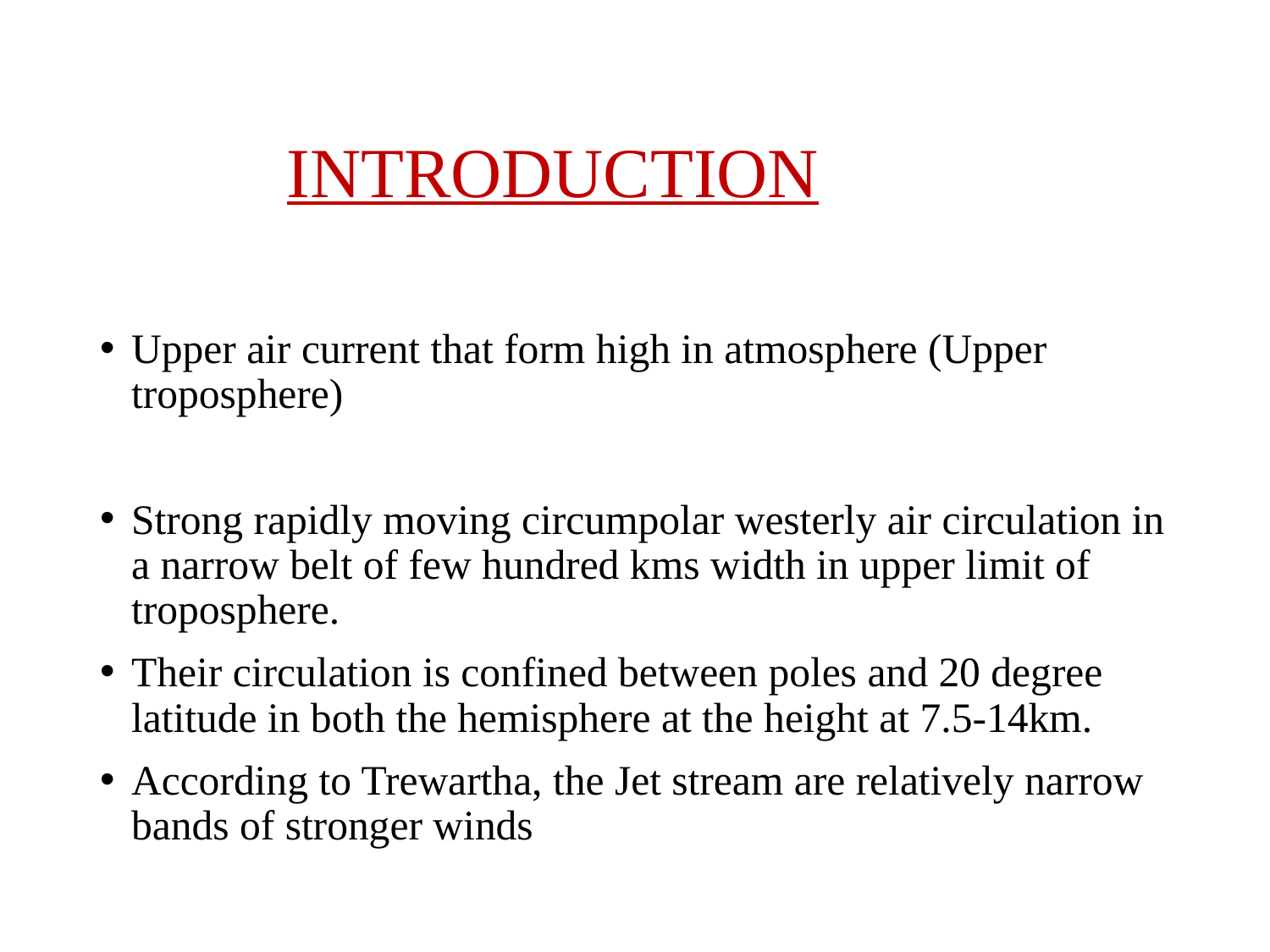

# INTRODUCTION

Upper air current that form high in atmosphere (Upper troposphere)

Strong rapidly moving circumpolar westerly air circulation in a narrow belt of few hundred kms width in upper limit of troposphere.
Their circulation is confined between poles and 20 degree latitude in both the hemisphere at the height at 7.5-14km.
According to Trewartha, the Jet stream are relatively narrow bands of stronger winds